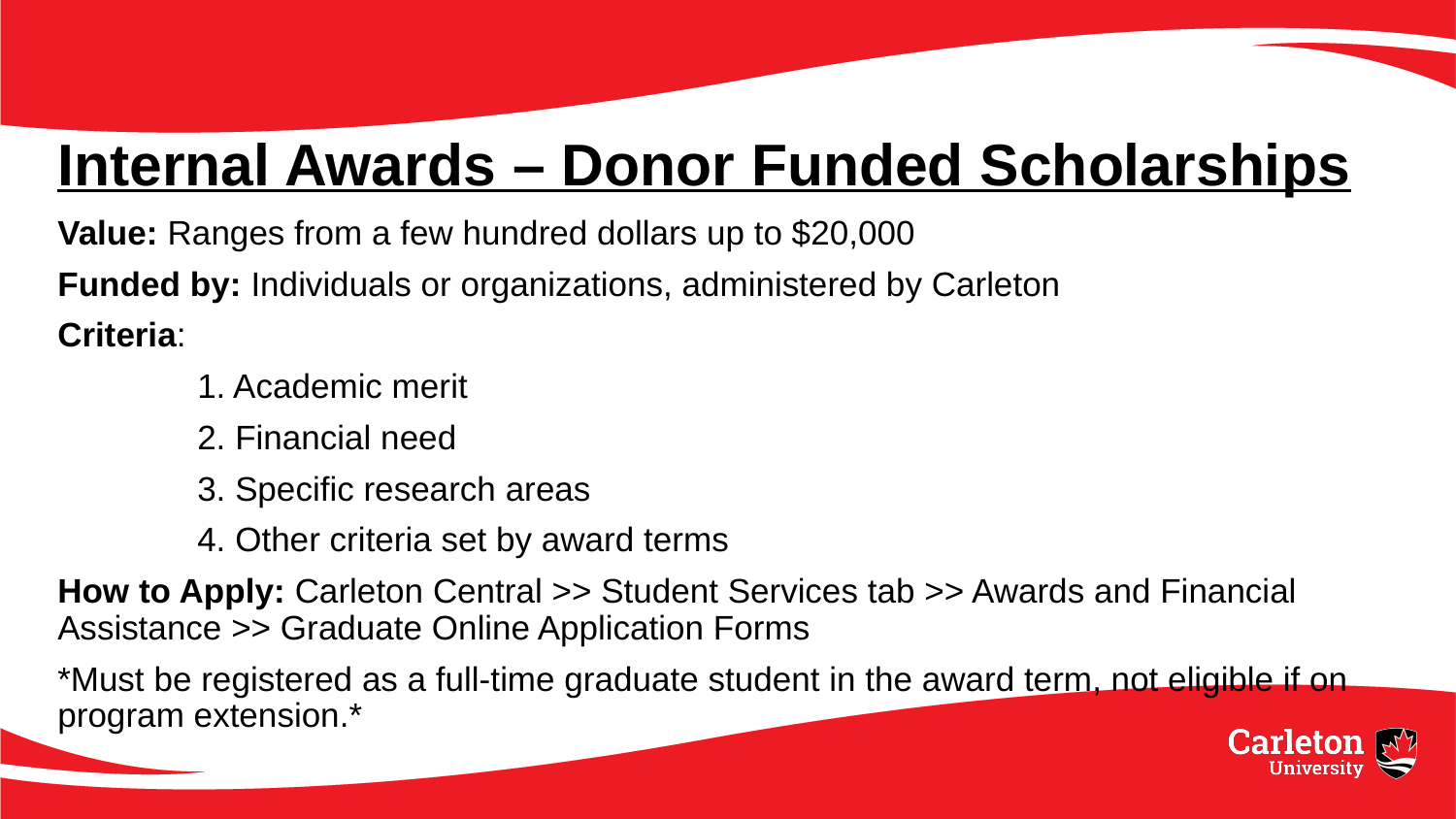

# Internal Awards – Donor Funded Scholarships
Value: Ranges from a few hundred dollars up to $20,000
Funded by: Individuals or organizations, administered by Carleton
Criteria:
	1. Academic merit
	2. Financial need
	3. Specific research areas
	4. Other criteria set by award terms
How to Apply: Carleton Central >> Student Services tab >> Awards and Financial Assistance >> Graduate Online Application Forms
*Must be registered as a full-time graduate student in the award term, not eligible if on program extension.*